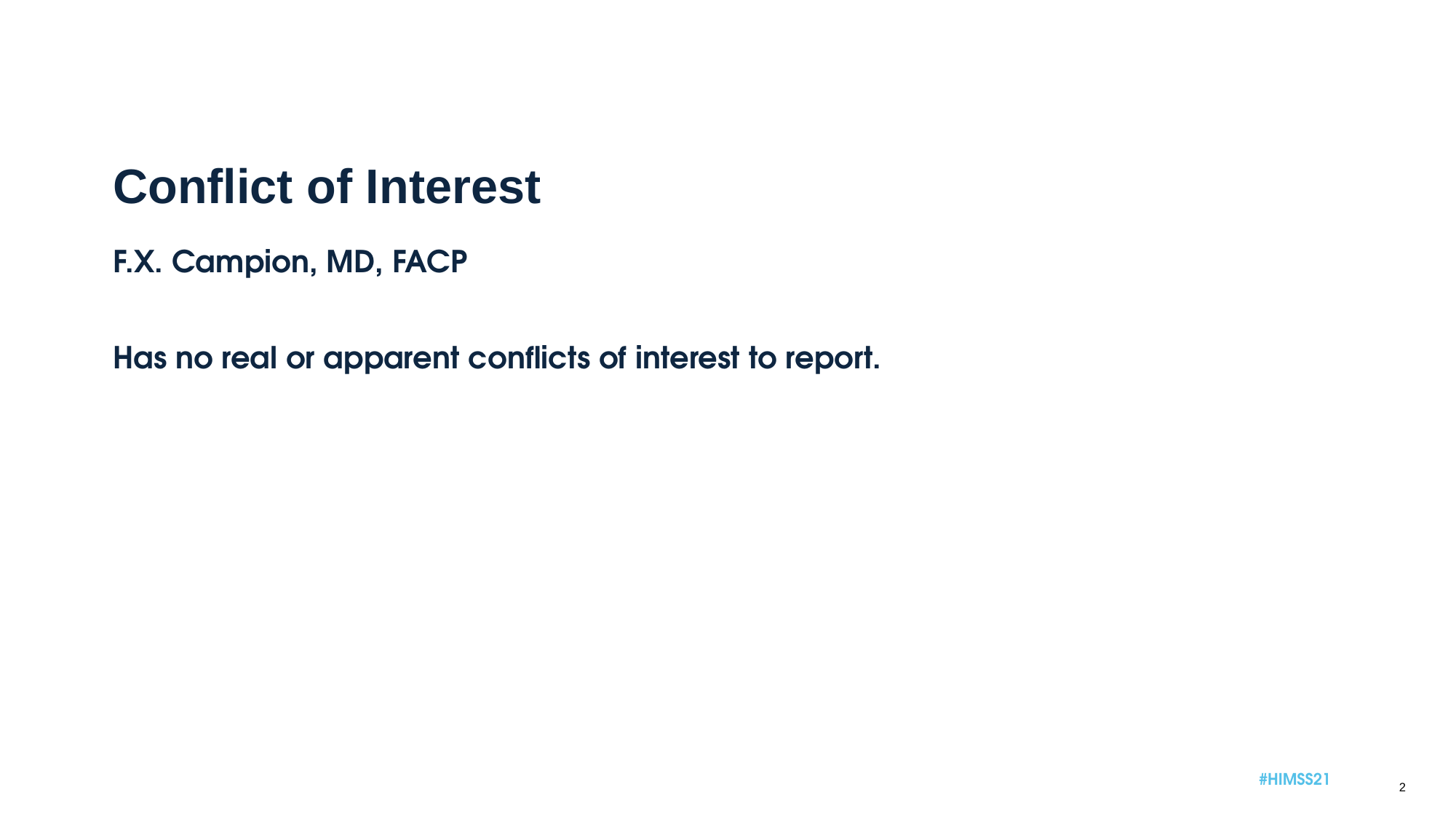

# Conflict of Interest
F.X. Campion, MD, FACP

Has no real or apparent conflicts of interest to report.
2